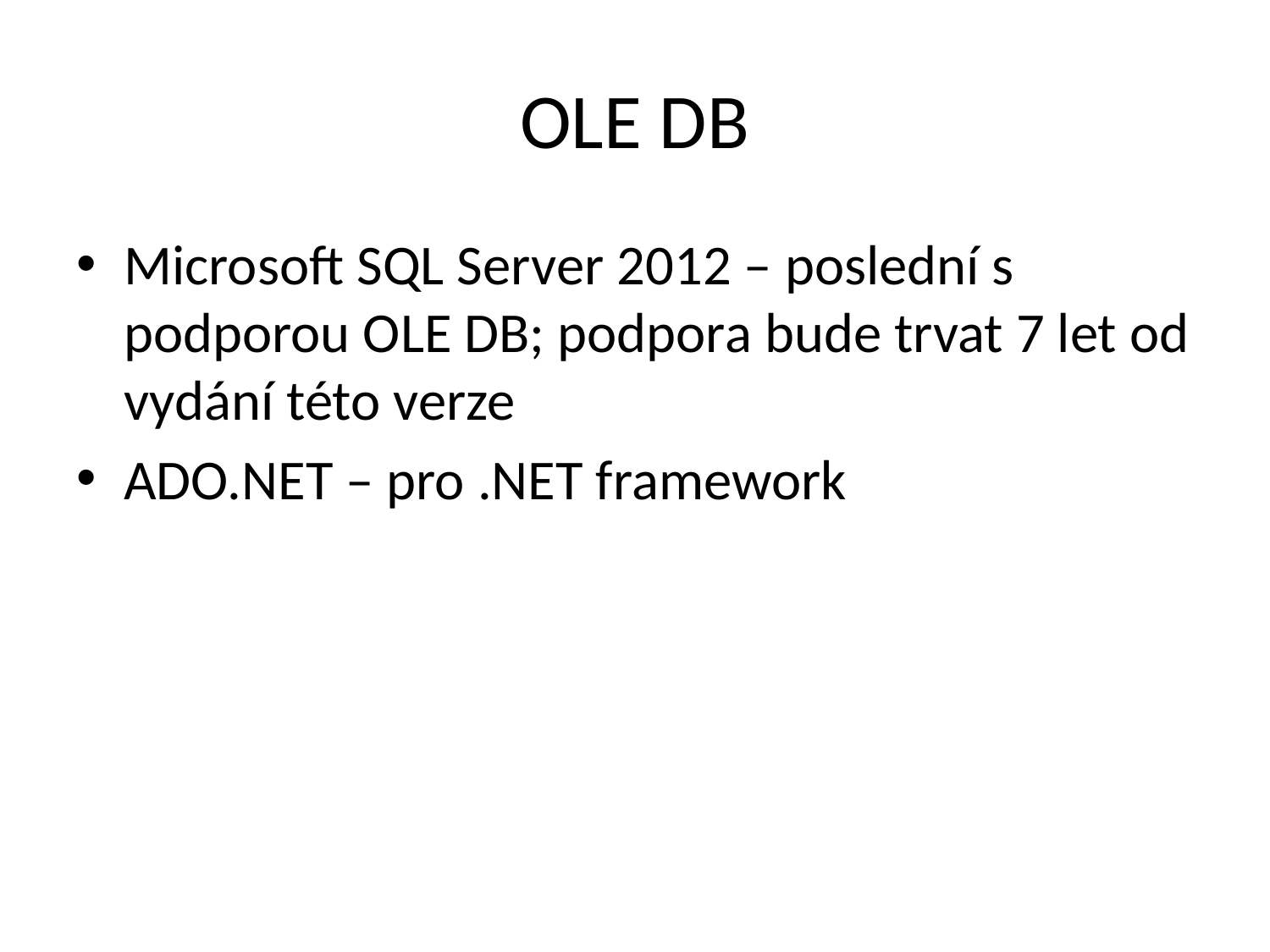

# OLE DB
Microsoft SQL Server 2012 – poslední s podporou OLE DB; podpora bude trvat 7 let od vydání této verze
ADO.NET – pro .NET framework